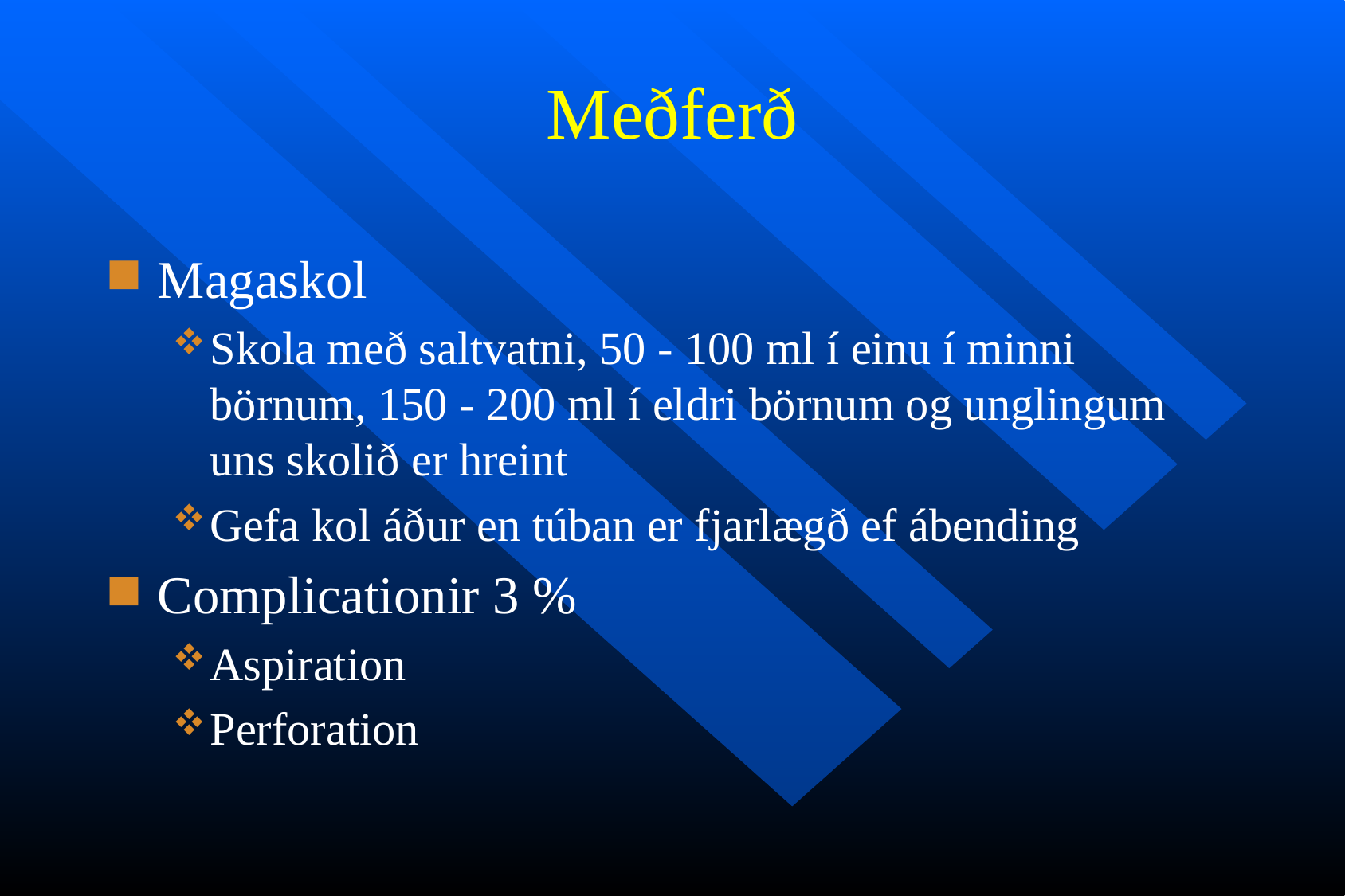

# Meðferð
Magaskol
Skola með saltvatni, 50 - 100 ml í einu í minni börnum, 150 - 200 ml í eldri börnum og unglingum uns skolið er hreint
Gefa kol áður en túban er fjarlægð ef ábending
Complicationir 3 %
Aspiration
Perforation